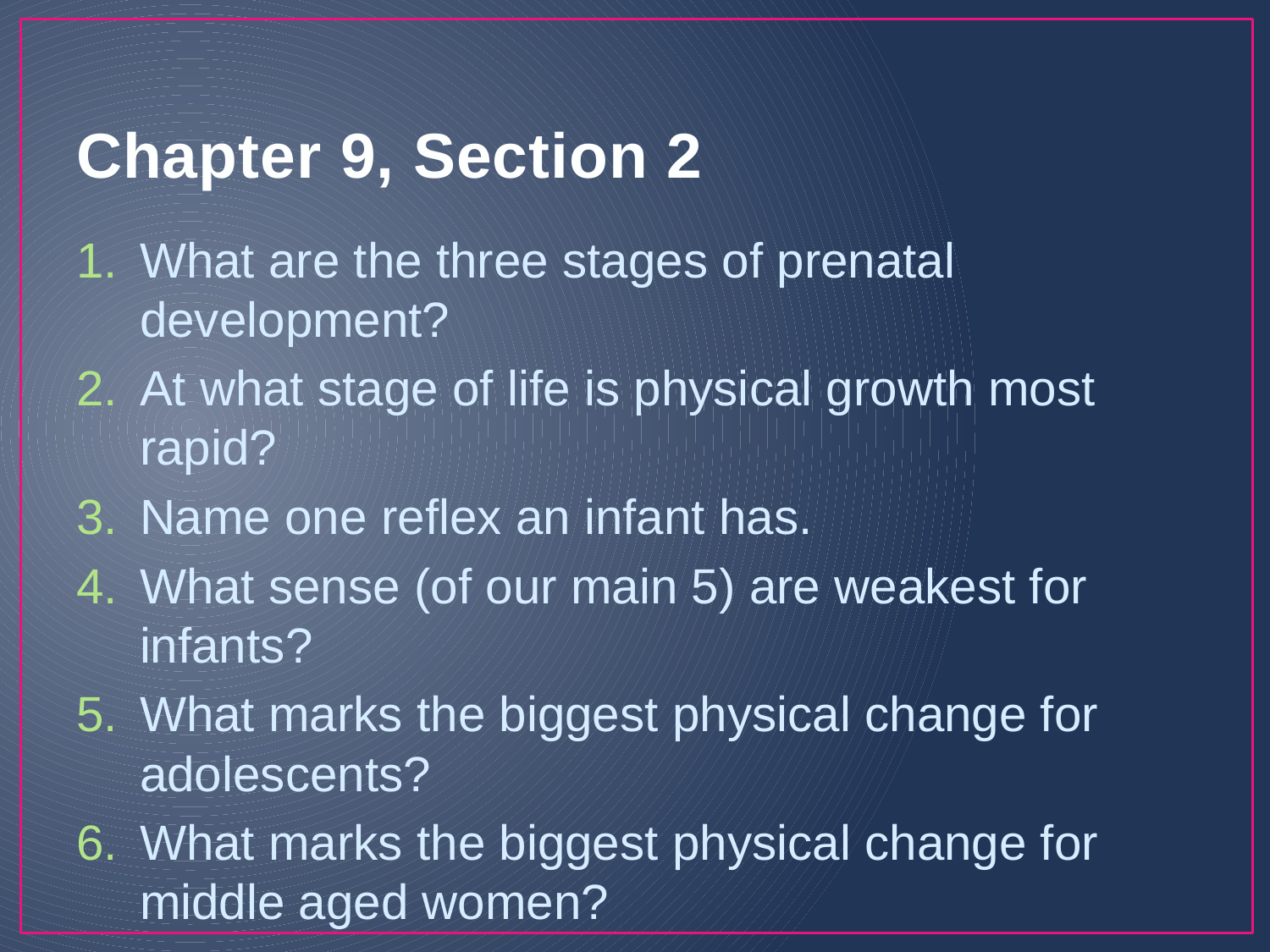

# Chapter 9, Section 2
What are the three stages of prenatal development?
At what stage of life is physical growth most rapid?
Name one reflex an infant has.
What sense (of our main 5) are weakest for infants?
What marks the biggest physical change for adolescents?
What marks the biggest physical change for middle aged women?